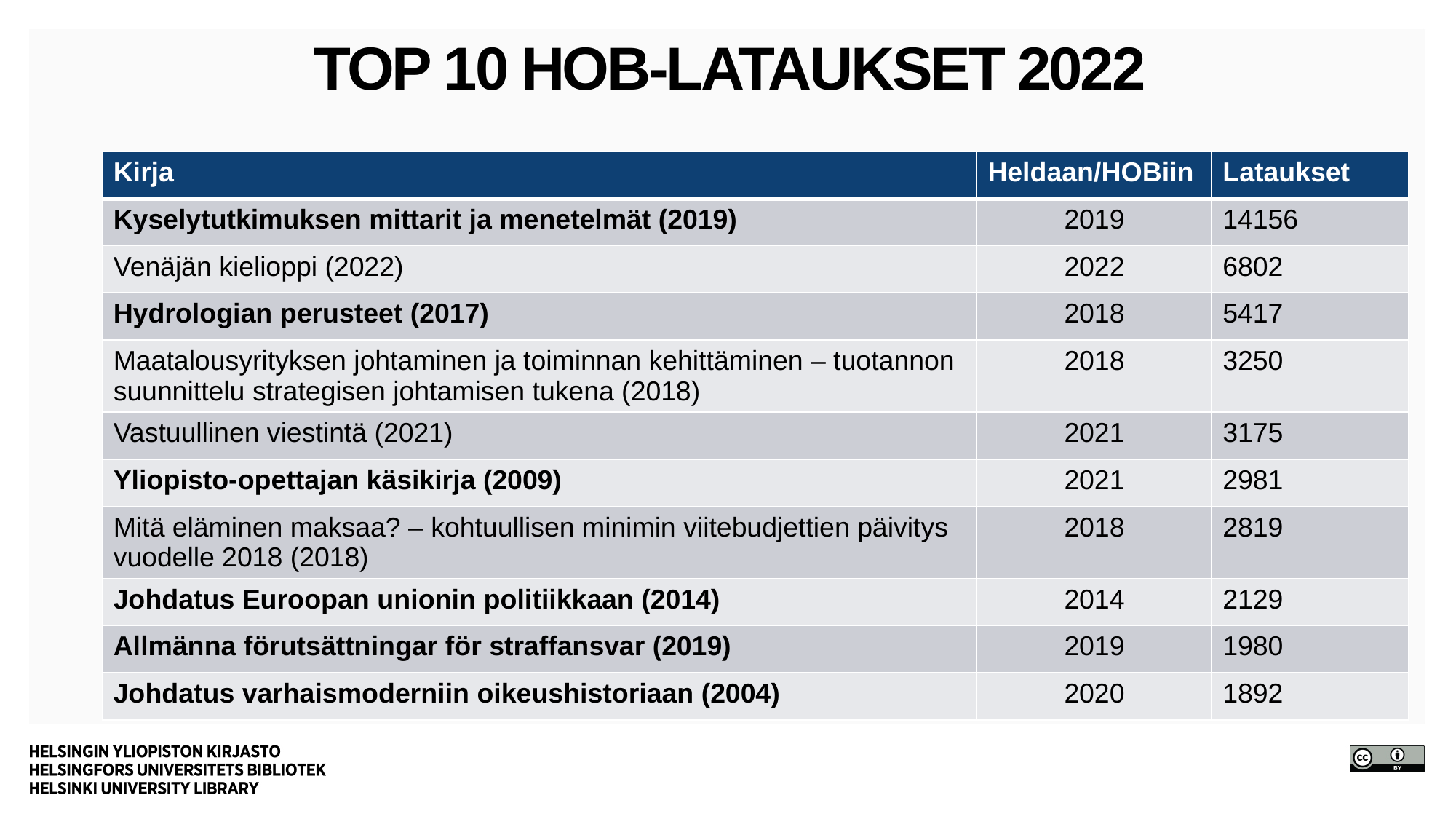

# TOP 10 HOB-lataukset 2022
| Kirja | Heldaan/HOBiin | Lataukset |
| --- | --- | --- |
| Kyselytutkimuksen mittarit ja menetelmät (2019) | 2019 | 14156 |
| Venäjän kielioppi (2022) | 2022 | 6802 |
| Hydrologian perusteet (2017) | 2018 | 5417 |
| Maatalousyrityksen johtaminen ja toiminnan kehittäminen – tuotannon suunnittelu strategisen johtamisen tukena (2018) | 2018 | 3250 |
| Vastuullinen viestintä (2021) | 2021 | 3175 |
| Yliopisto-opettajan käsikirja (2009) | 2021 | 2981 |
| Mitä eläminen maksaa? – kohtuullisen minimin viitebudjettien päivitys vuodelle 2018 (2018) | 2018 | 2819 |
| Johdatus Euroopan unionin politiikkaan (2014) | 2014 | 2129 |
| Allmänna förutsättningar för straffansvar (2019) | 2019 | 1980 |
| Johdatus varhaismoderniin oikeushistoriaan (2004) | 2020 | 1892 |